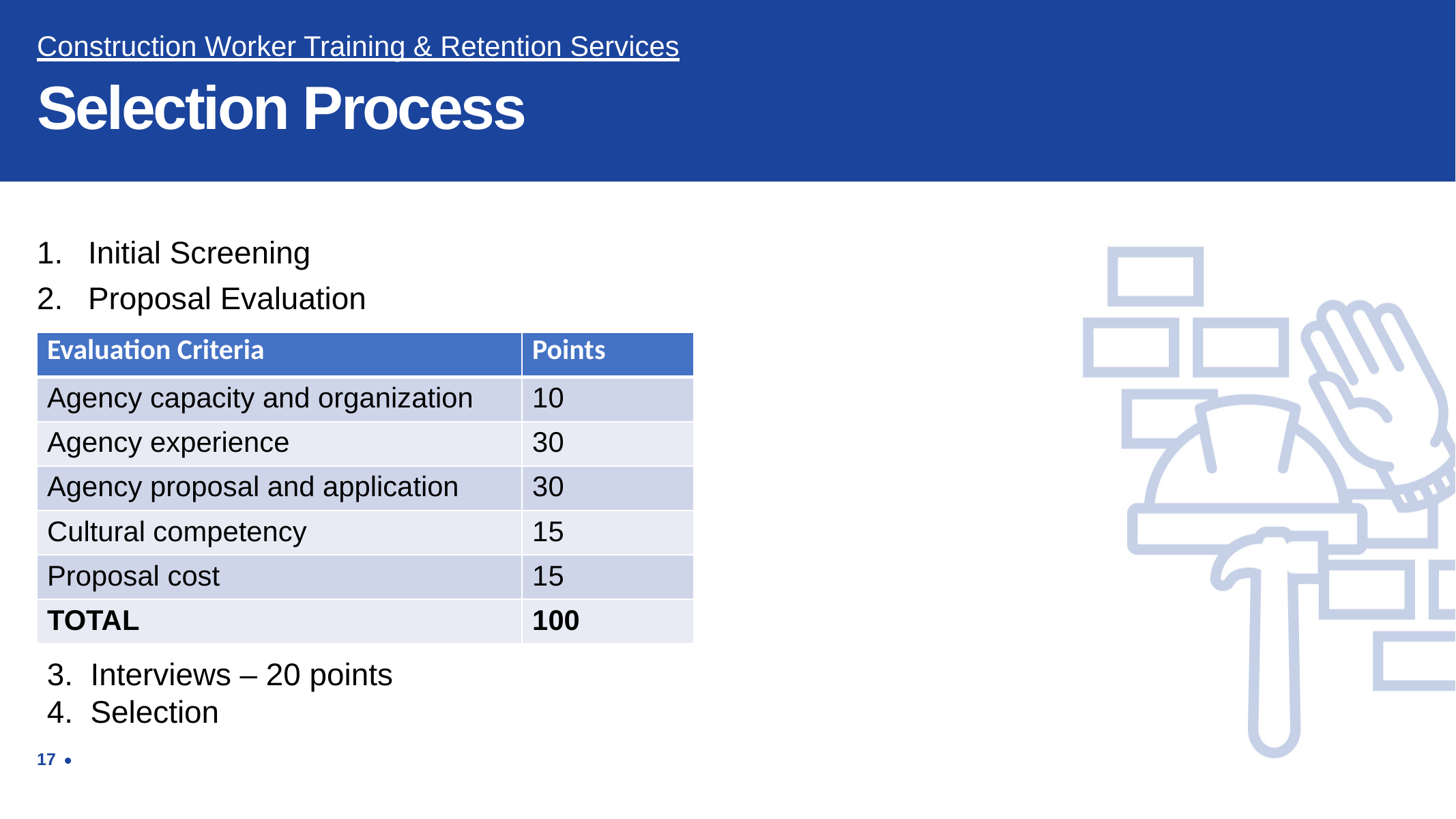

# Construction Worker Training & Retention Services
Selection Process
Initial Screening
Proposal Evaluation

| Evaluation Criteria | Points |
| --- | --- |
| Agency capacity and organization | 10 |
| Agency experience | 30 |
| Agency proposal and application | 30 |
| Cultural competency | 15 |
| Proposal cost | 15 |
| TOTAL | 100 |
3.  Interviews – 20 points
4.  Selection
17